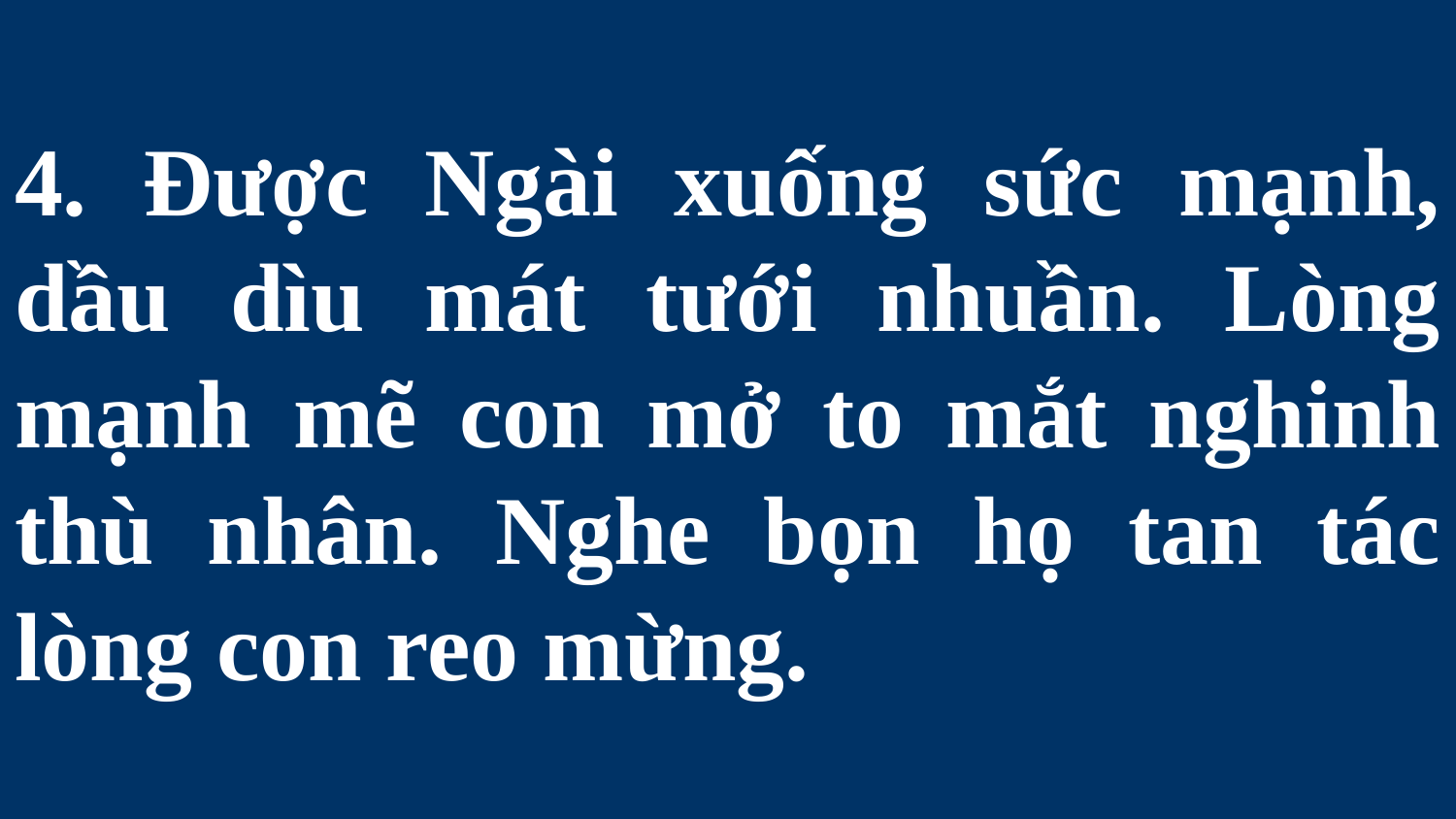

# 4. Được Ngài xuống sức mạnh, dầu dìu mát tưới nhuần. Lòng mạnh mẽ con mở to mắt nghinh thù nhân. Nghe bọn họ tan tác lòng con reo mừng.